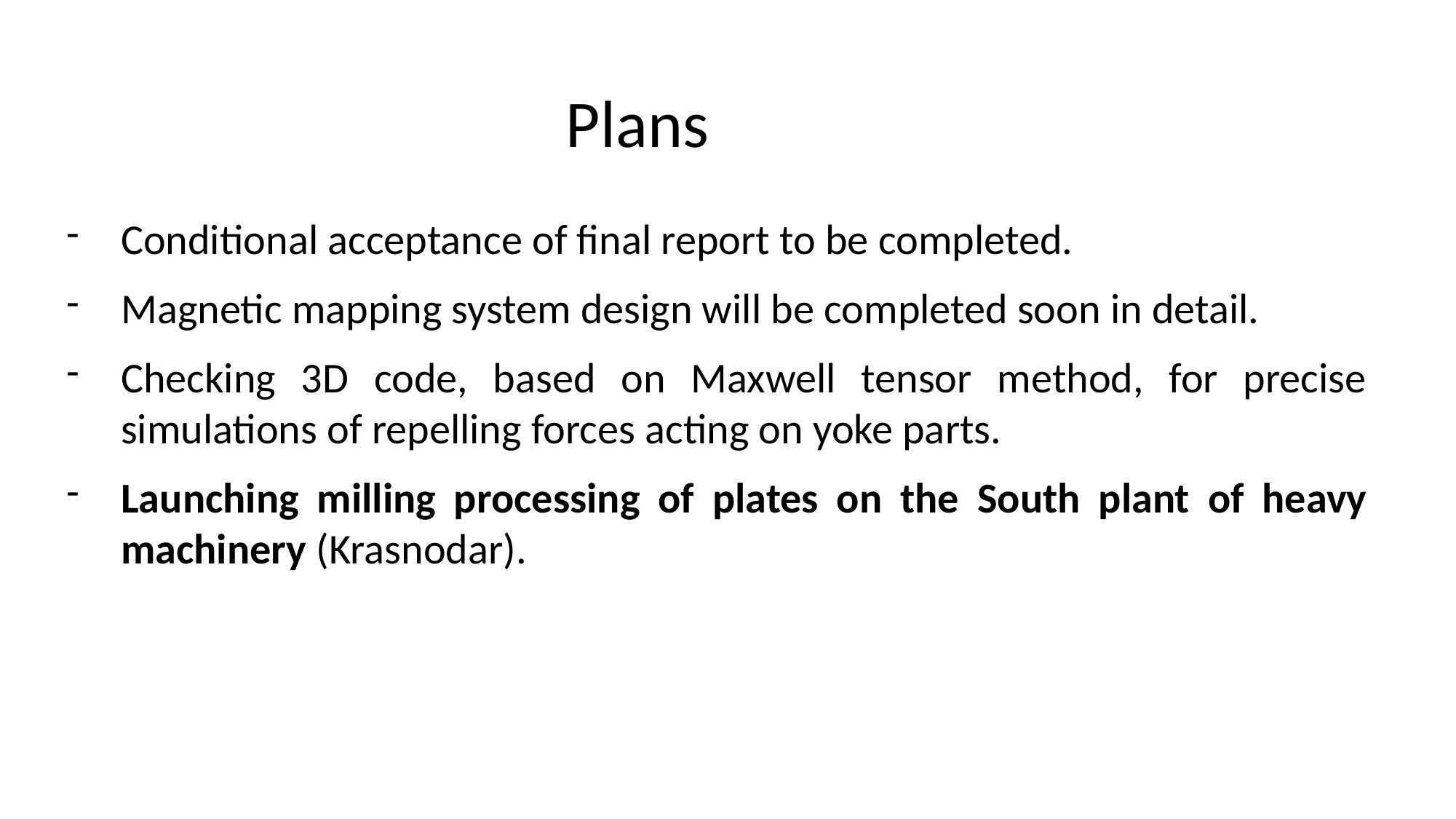

# Plans
Conditional acceptance of final report to be completed.
Magnetic mapping system design will be completed soon in detail.
Checking 3D code, based on Maxwell tensor method, for precise simulations of repelling forces acting on yoke parts.
Launching milling processing of plates on the South plant of heavy machinery (Krasnodar).